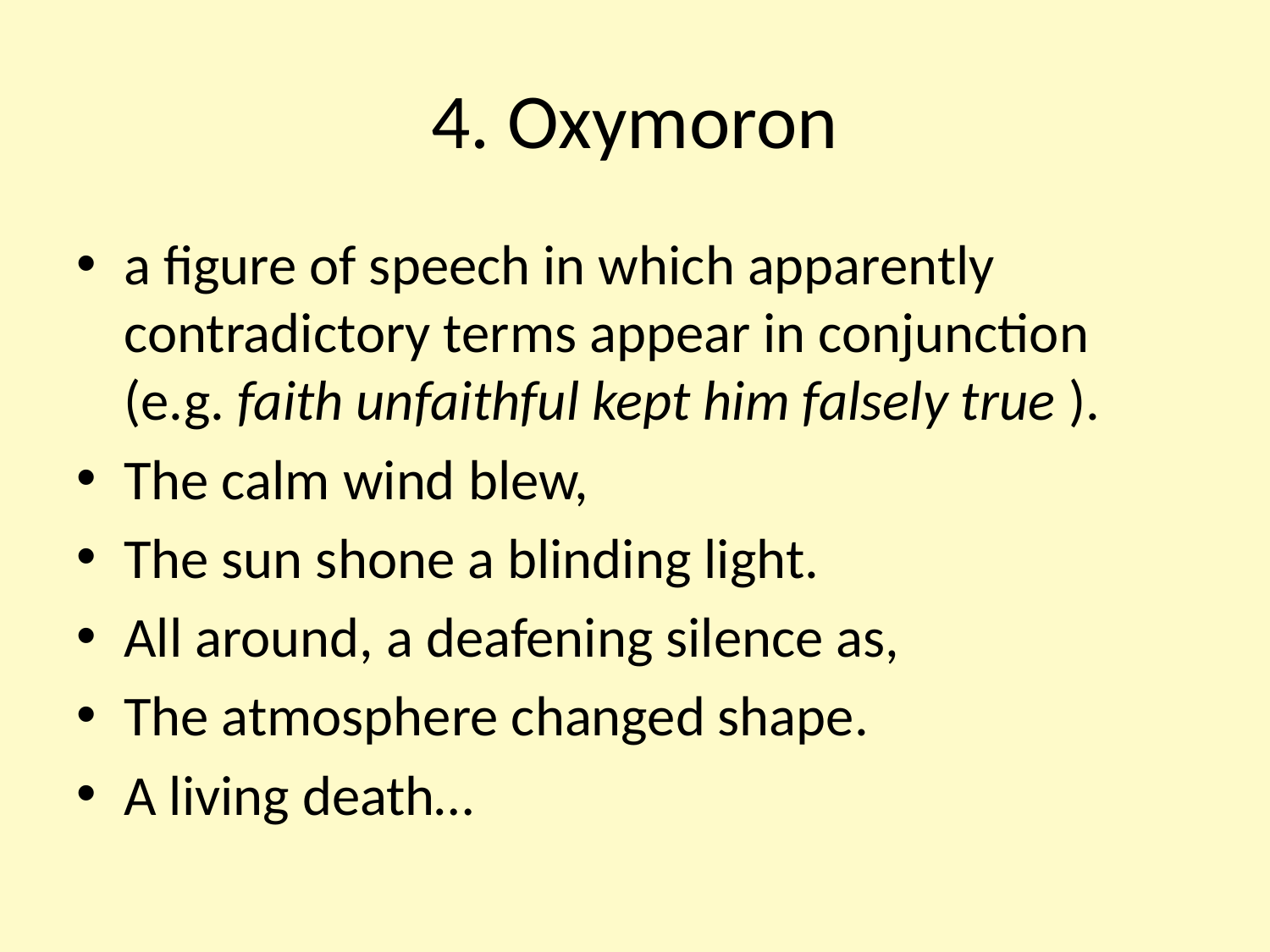

# 4. Oxymoron
a figure of speech in which apparently contradictory terms appear in conjunction (e.g. faith unfaithful kept him falsely true ).
The calm wind blew,
The sun shone a blinding light.
All around, a deafening silence as,
The atmosphere changed shape.
A living death…